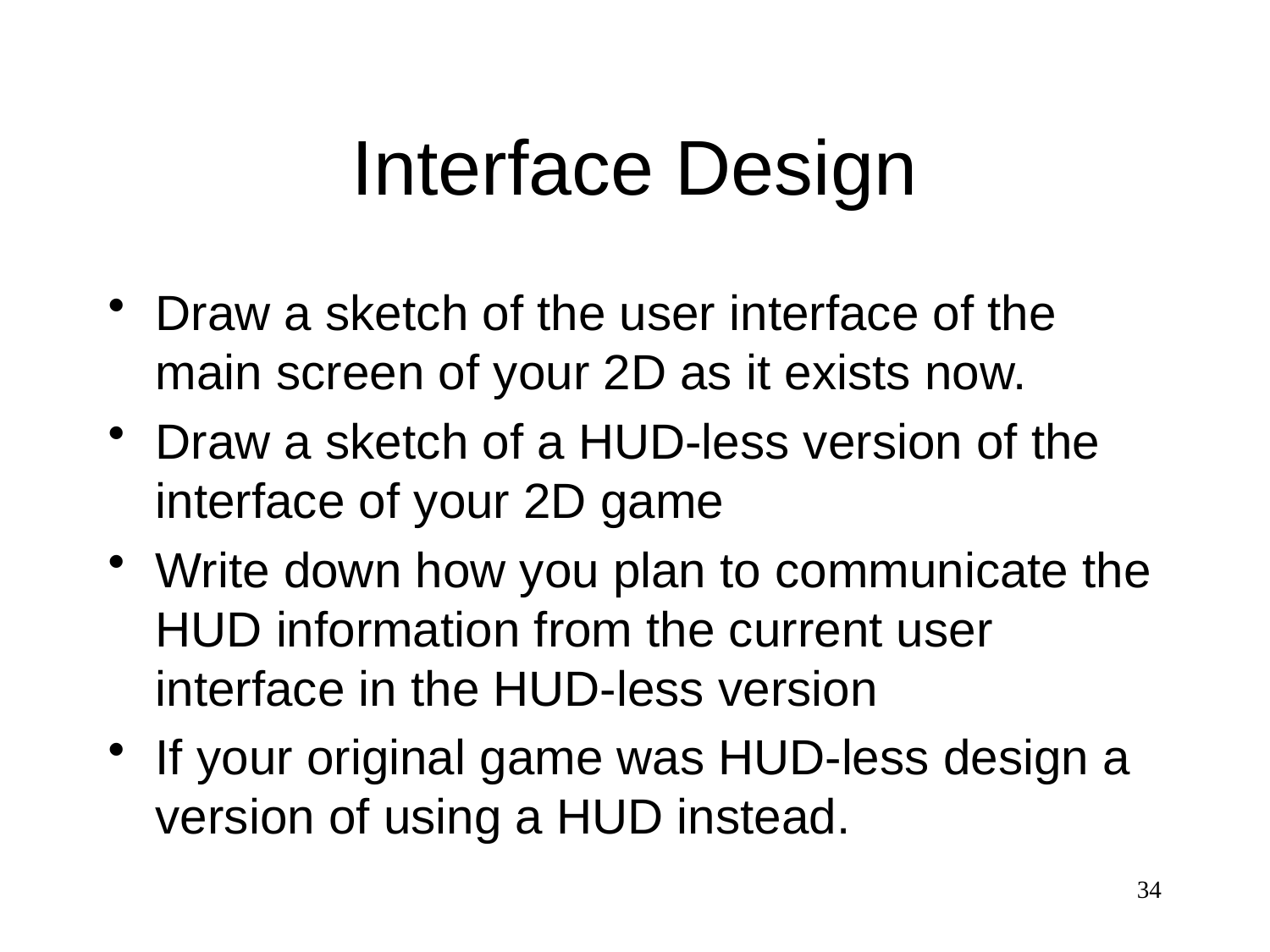

# Interface Design
Draw a sketch of the user interface of the main screen of your 2D as it exists now.
Draw a sketch of a HUD-less version of the interface of your 2D game
Write down how you plan to communicate the HUD information from the current user interface in the HUD-less version
If your original game was HUD-less design a version of using a HUD instead.
34